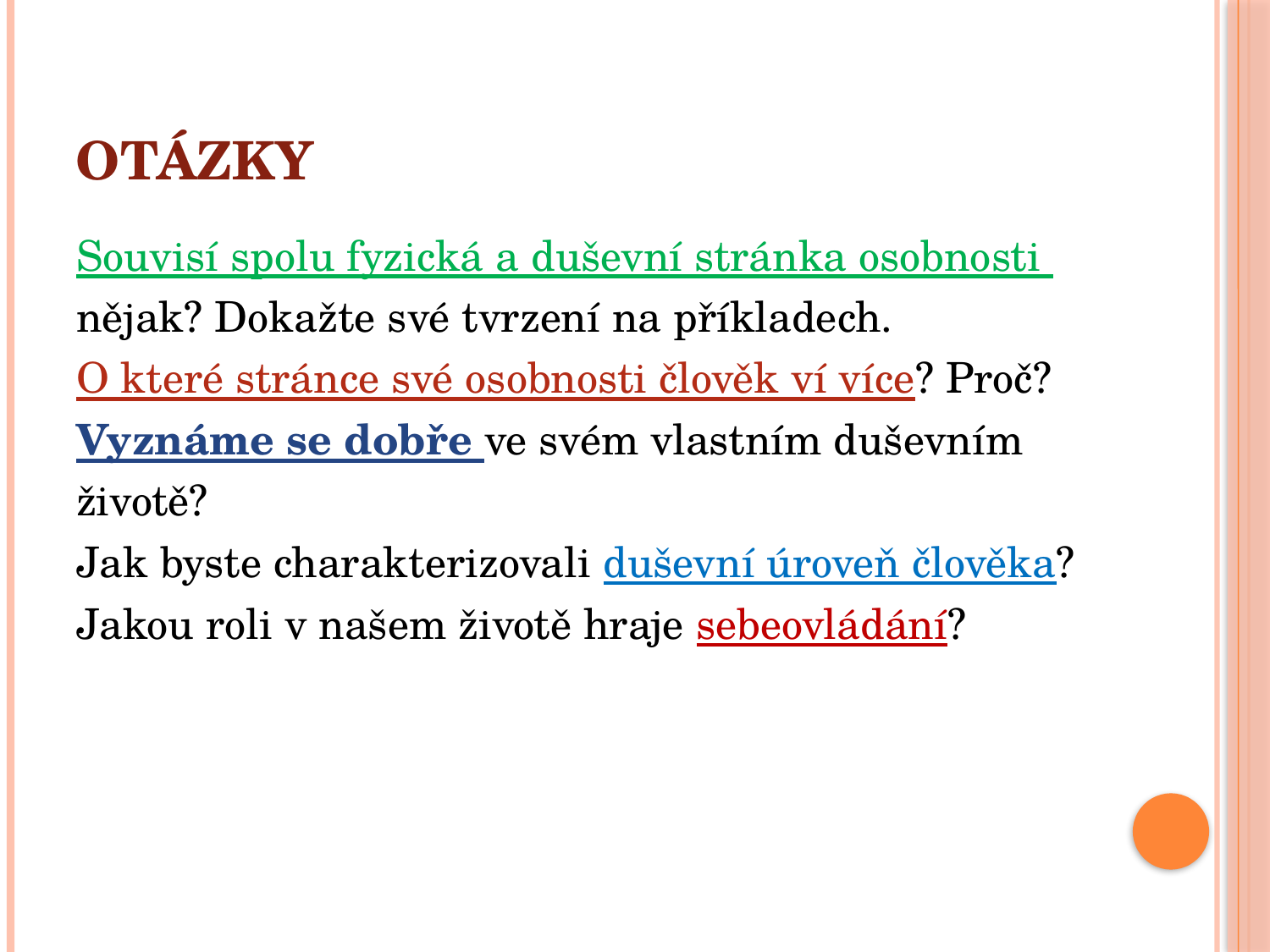

# Otázky
Souvisí spolu fyzická a duševní stránka osobnosti
nějak? Dokažte své tvrzení na příkladech.
O které stránce své osobnosti člověk ví více? Proč?
Vyznáme se dobře ve svém vlastním duševním
životě?
Jak byste charakterizovali duševní úroveň člověka?
Jakou roli v našem životě hraje sebeovládání?